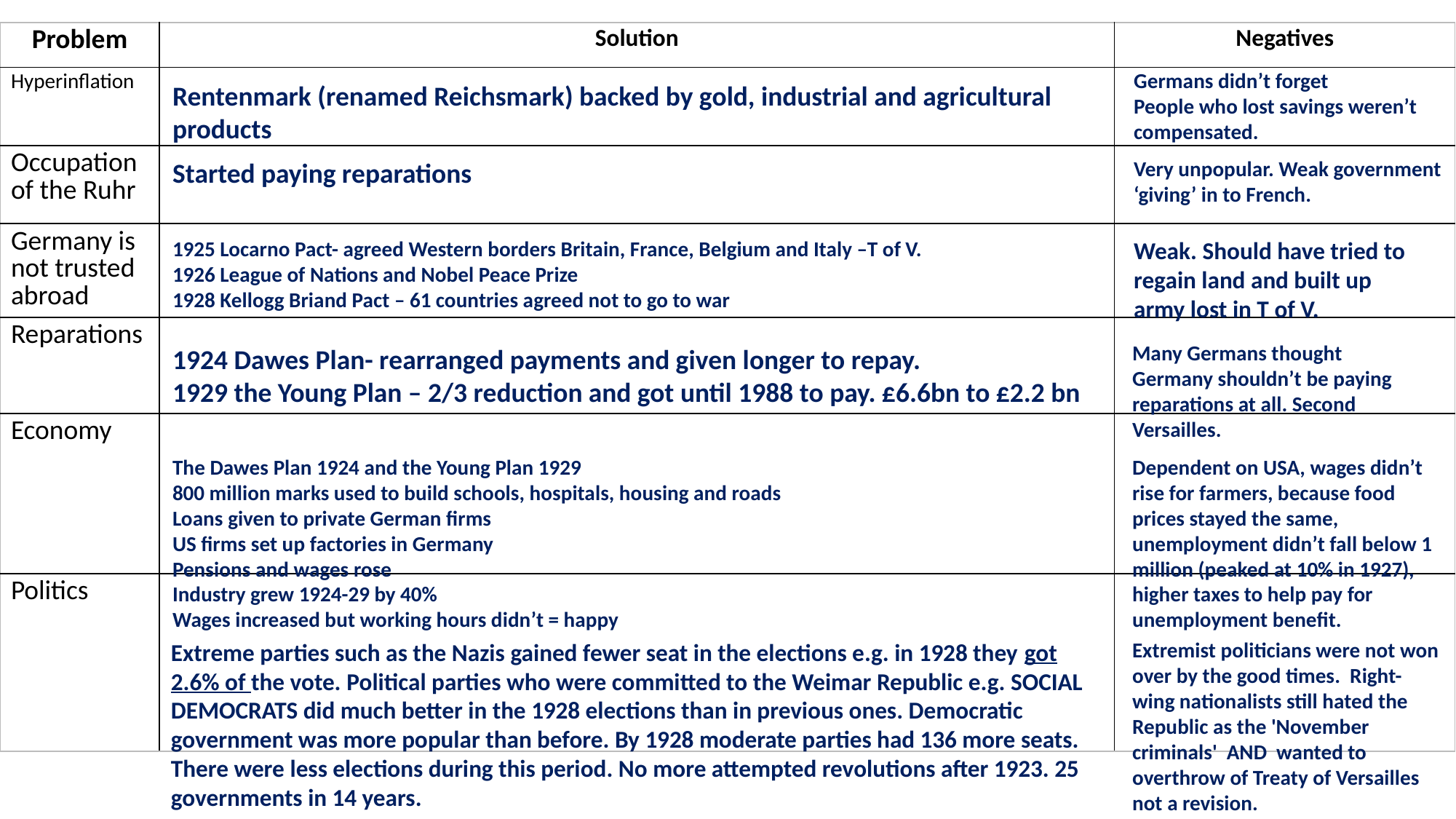

| Problem | Solution | Negatives |
| --- | --- | --- |
| Hyperinflation |  |  |
| Occupation of the Ruhr |  |  |
| Germany is not trusted abroad |  |  |
| Reparations |  |  |
| Economy |  |  |
| Politics |  |  |
Germans didn’t forget
People who lost savings weren’t compensated.
Rentenmark (renamed Reichsmark) backed by gold, industrial and agricultural products
Started paying reparations
Very unpopular. Weak government ‘giving’ in to French.
1925 Locarno Pact- agreed Western borders Britain, France, Belgium and Italy –T of V.
1926 League of Nations and Nobel Peace Prize
1928 Kellogg Briand Pact – 61 countries agreed not to go to war
Weak. Should have tried to regain land and built up army lost in T of V.
Many Germans thought Germany shouldn’t be paying reparations at all. Second Versailles.
1924 Dawes Plan- rearranged payments and given longer to repay.
1929 the Young Plan – 2/3 reduction and got until 1988 to pay. £6.6bn to £2.2 bn

The Dawes Plan 1924 and the Young Plan 1929
800 million marks used to build schools, hospitals, housing and roads
Loans given to private German firms
US firms set up factories in Germany
Pensions and wages rose
Industry grew 1924-29 by 40%
Wages increased but working hours didn’t = happy
Dependent on USA, wages didn’t rise for farmers, because food prices stayed the same, unemployment didn’t fall below 1 million (peaked at 10% in 1927), higher taxes to help pay for unemployment benefit.
Extreme parties such as the Nazis gained fewer seat in the elections e.g. in 1928 they got 2.6% of the vote. Political parties who were committed to the Weimar Republic e.g. SOCIAL DEMOCRATS did much better in the 1928 elections than in previous ones. Democratic government was more popular than before. By 1928 moderate parties had 136 more seats. There were less elections during this period. No more attempted revolutions after 1923. 25 governments in 14 years.
Extremist politicians were not won over by the good times.  Right-wing nationalists still hated the Republic as the 'November criminals'  AND  wanted to overthrow of Treaty of Versailles not a revision.